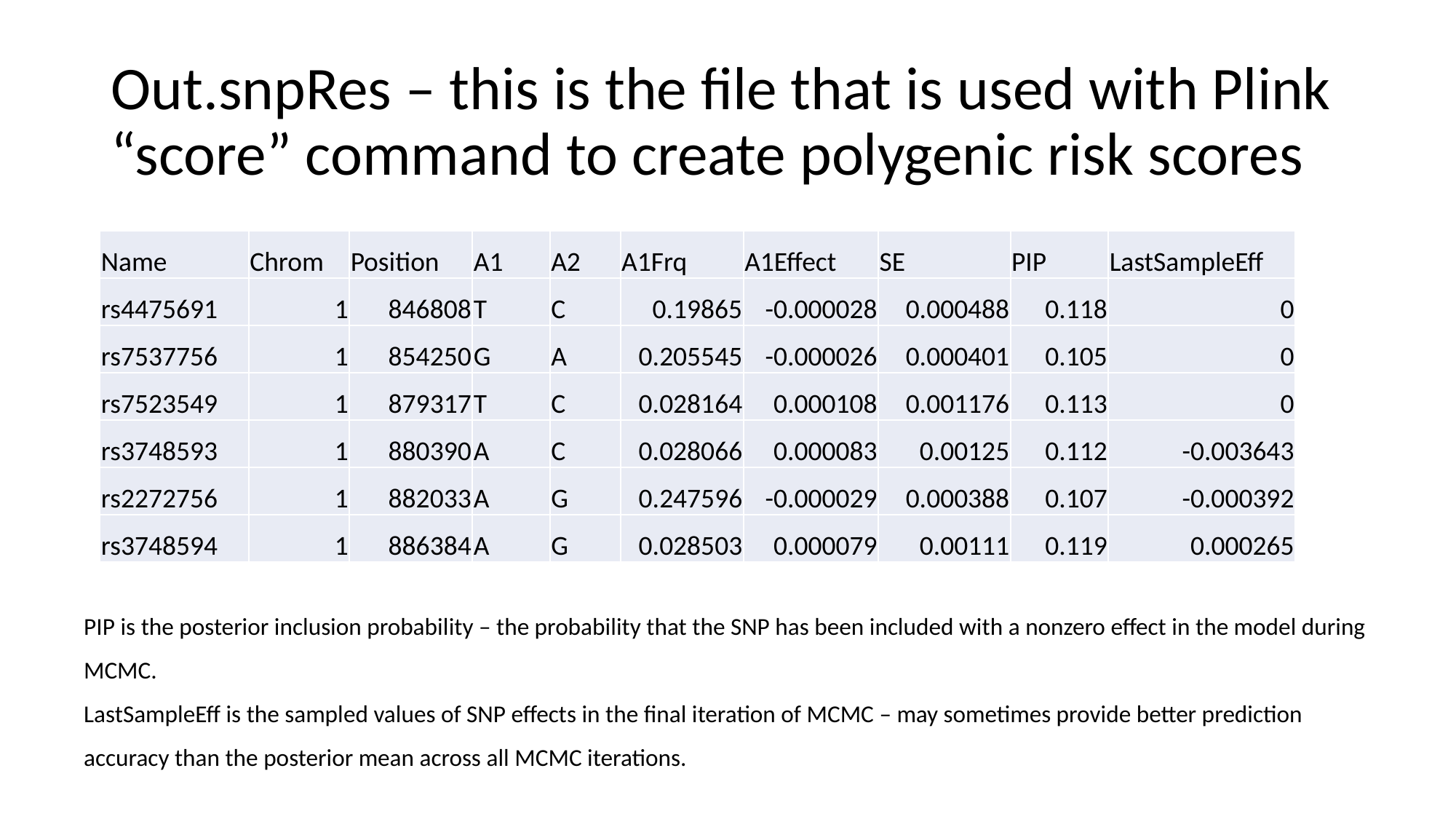

# Out.snpRes – this is the file that is used with Plink “score” command to create polygenic risk scores
| Name | Chrom | Position | A1 | A2 | A1Frq | A1Effect | SE | PIP | LastSampleEff |
| --- | --- | --- | --- | --- | --- | --- | --- | --- | --- |
| rs4475691 | 1 | 846808 | T | C | 0.19865 | -0.000028 | 0.000488 | 0.118 | 0 |
| rs7537756 | 1 | 854250 | G | A | 0.205545 | -0.000026 | 0.000401 | 0.105 | 0 |
| rs7523549 | 1 | 879317 | T | C | 0.028164 | 0.000108 | 0.001176 | 0.113 | 0 |
| rs3748593 | 1 | 880390 | A | C | 0.028066 | 0.000083 | 0.00125 | 0.112 | -0.003643 |
| rs2272756 | 1 | 882033 | A | G | 0.247596 | -0.000029 | 0.000388 | 0.107 | -0.000392 |
| rs3748594 | 1 | 886384 | A | G | 0.028503 | 0.000079 | 0.00111 | 0.119 | 0.000265 |
PIP is the posterior inclusion probability – the probability that the SNP has been included with a nonzero effect in the model during MCMC.
LastSampleEff is the sampled values of SNP effects in the final iteration of MCMC – may sometimes provide better prediction accuracy than the posterior mean across all MCMC iterations.